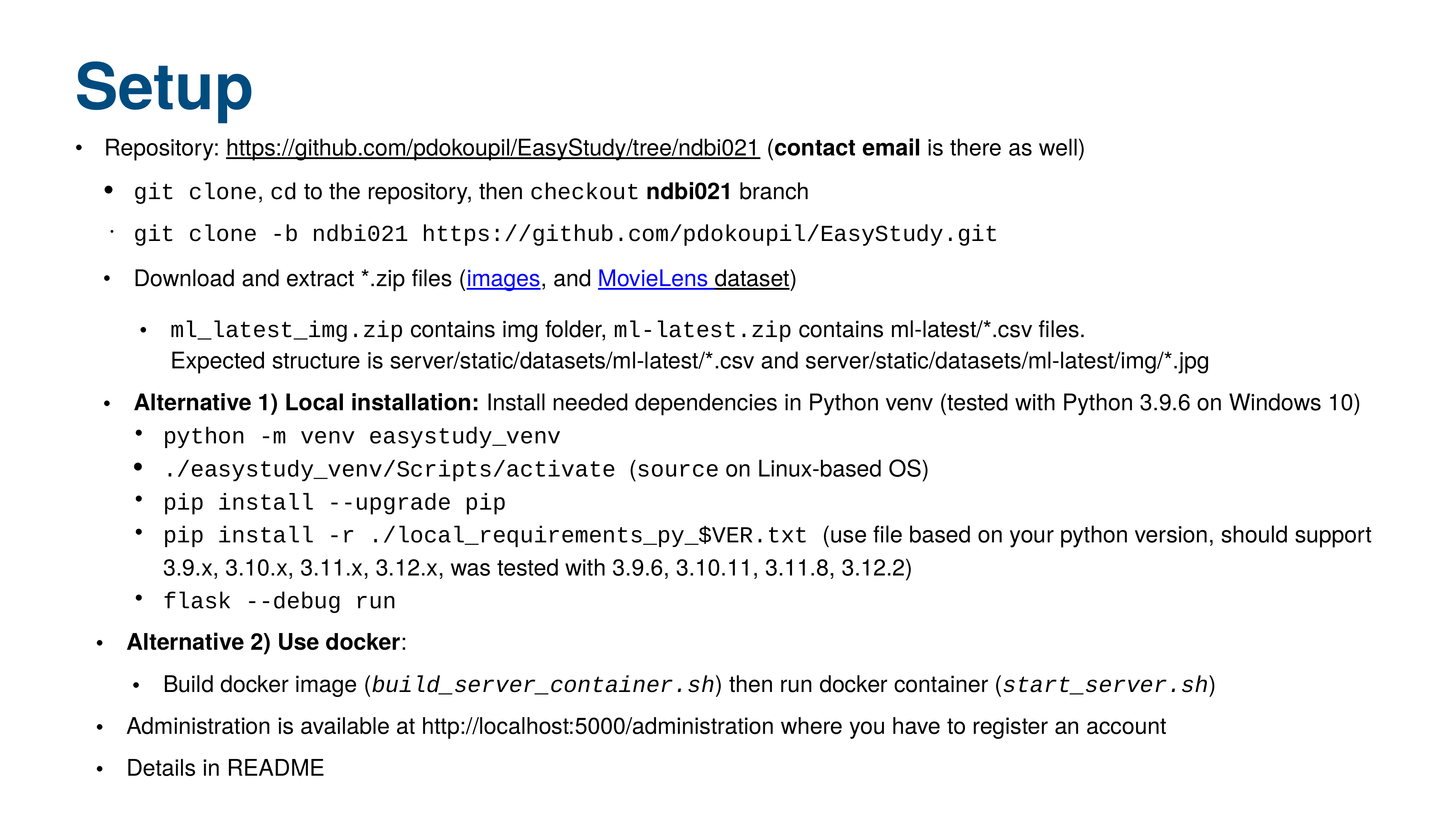

# Setup
Repository: https://github.com/pdokoupil/EasyStudy/tree/ndbi021 (contact email is there as well)
git clone, cd to the repository, then checkout ndbi021 branch
git clone -b ndbi021 https://github.com/pdokoupil/EasyStudy.git
Download and extract *.zip files (images, and MovieLens dataset)
ml_latest_img.zip contains img folder, ml-latest.zip contains ml-latest/*.csv files.
Expected structure is server/static/datasets/ml-latest/*.csv and server/static/datasets/ml-latest/img/*.jpg
Alternative 1) Local installation: Install needed dependencies in Python venv (tested with Python 3.9.6 on Windows 10)
python -m venv easystudy_venv
./easystudy_venv/Scripts/activate  (source on Linux-based OS)
pip install --upgrade pip
pip install -r ./local_requirements_py_$VER.txt (use file based on your python version, should support 3.9.x, 3.10.x, 3.11.x, 3.12.x, was tested with 3.9.6, 3.10.11, 3.11.8, 3.12.2)
flask --debug run
Alternative 2) Use docker:
Build docker image (build_server_container.sh) then run docker container (start_server.sh)
Administration is available at http://localhost:5000/administration where you have to register an account
Details in README